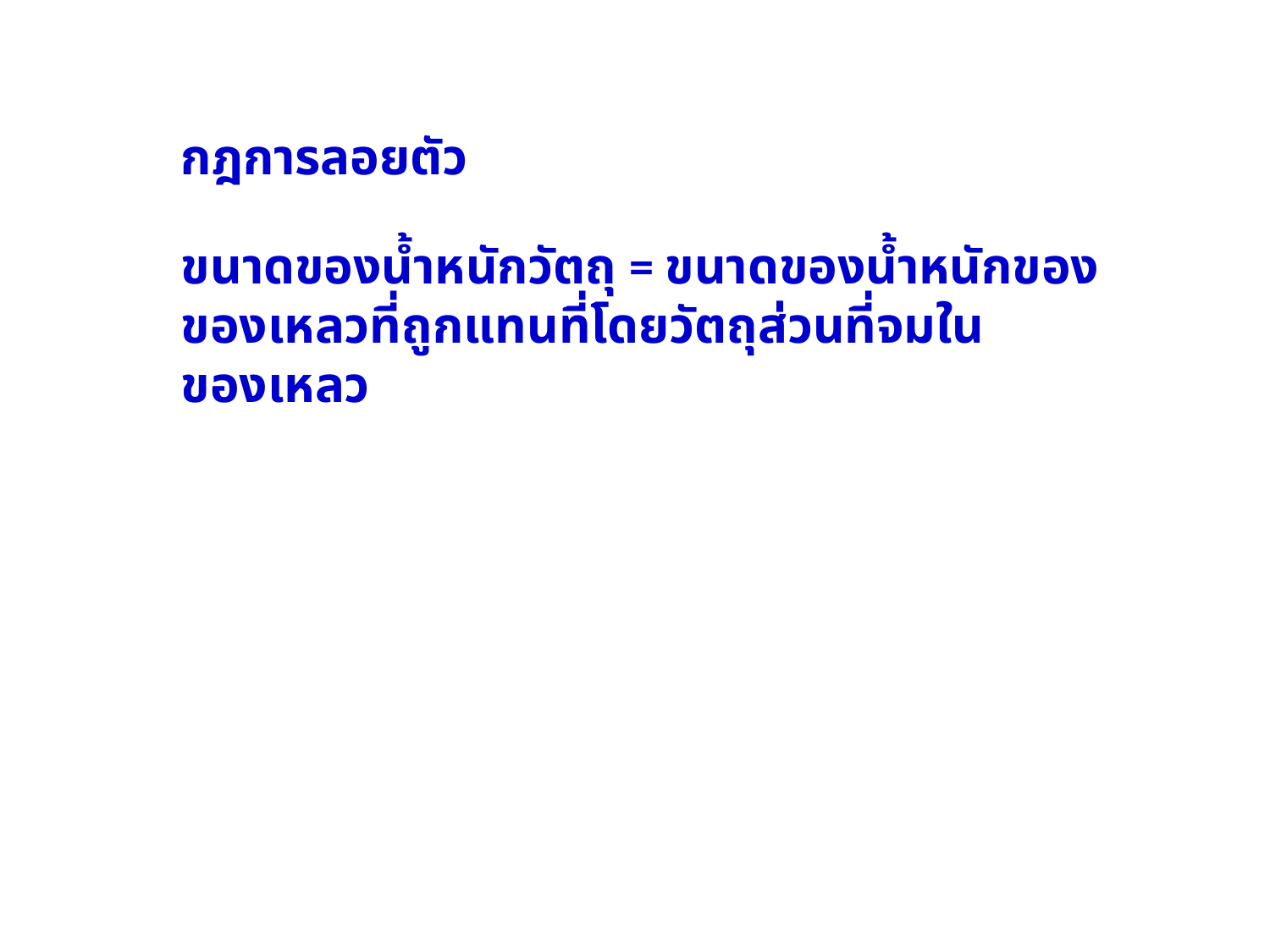

กฎการลอยตัว
ขนาดของน้ำหนักวัตถุ = ขนาดของน้ำหนักของของเหลวที่ถูกแทนที่โดยวัตถุส่วนที่จมในของเหลว